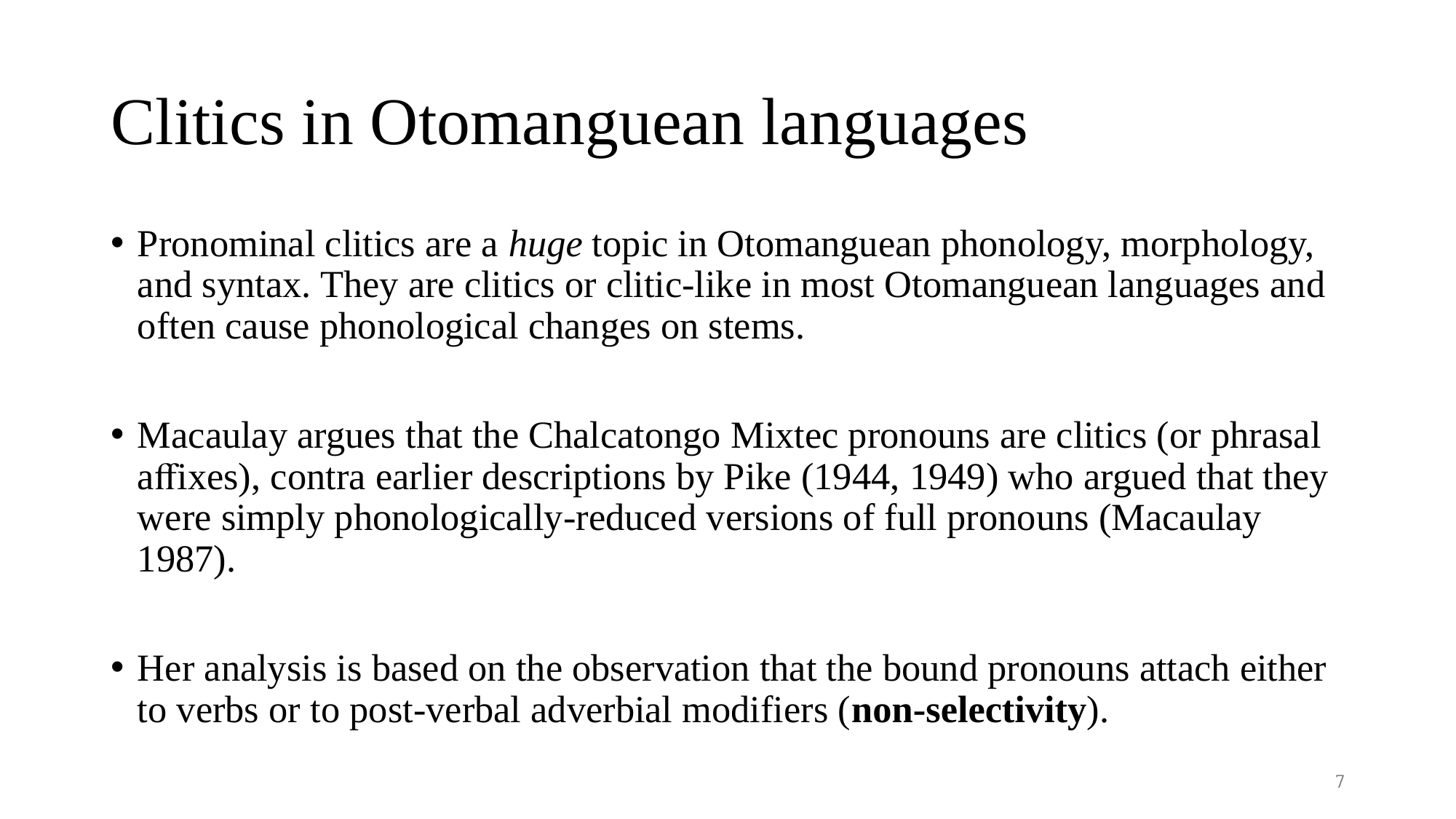

# Clitics in Otomanguean languages
Pronominal clitics are a huge topic in Otomanguean phonology, morphology, and syntax. They are clitics or clitic-like in most Otomanguean languages and often cause phonological changes on stems.

Macaulay argues that the Chalcatongo Mixtec pronouns are clitics (or phrasal aﬀixes), contra earlier descriptions by Pike (1944, 1949) who argued that they were simply phonologically-reduced versions of full pronouns (Macaulay 1987).

Her analysis is based on the observation that the bound pronouns attach either to verbs or to post-verbal adverbial modifiers (non-selectivity).

7